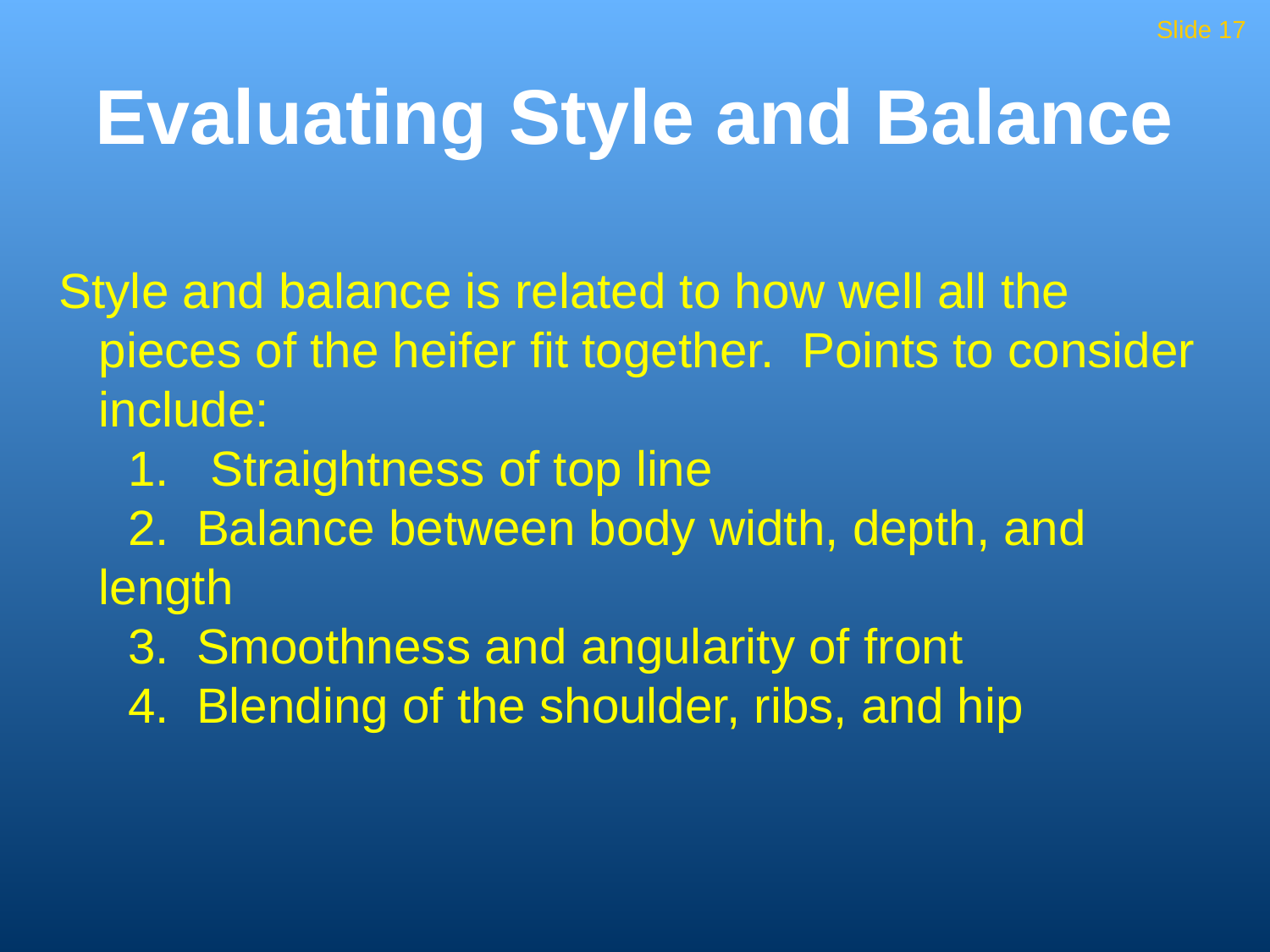

Slide 17
# Evaluating Style and Balance
Style and balance is related to how well all the pieces of the heifer fit together.  Points to consider include:
     1.   Straightness of top line
     2.  Balance between body width, depth, and length
     3.  Smoothness and angularity of front
     4.  Blending of the shoulder, ribs, and hip